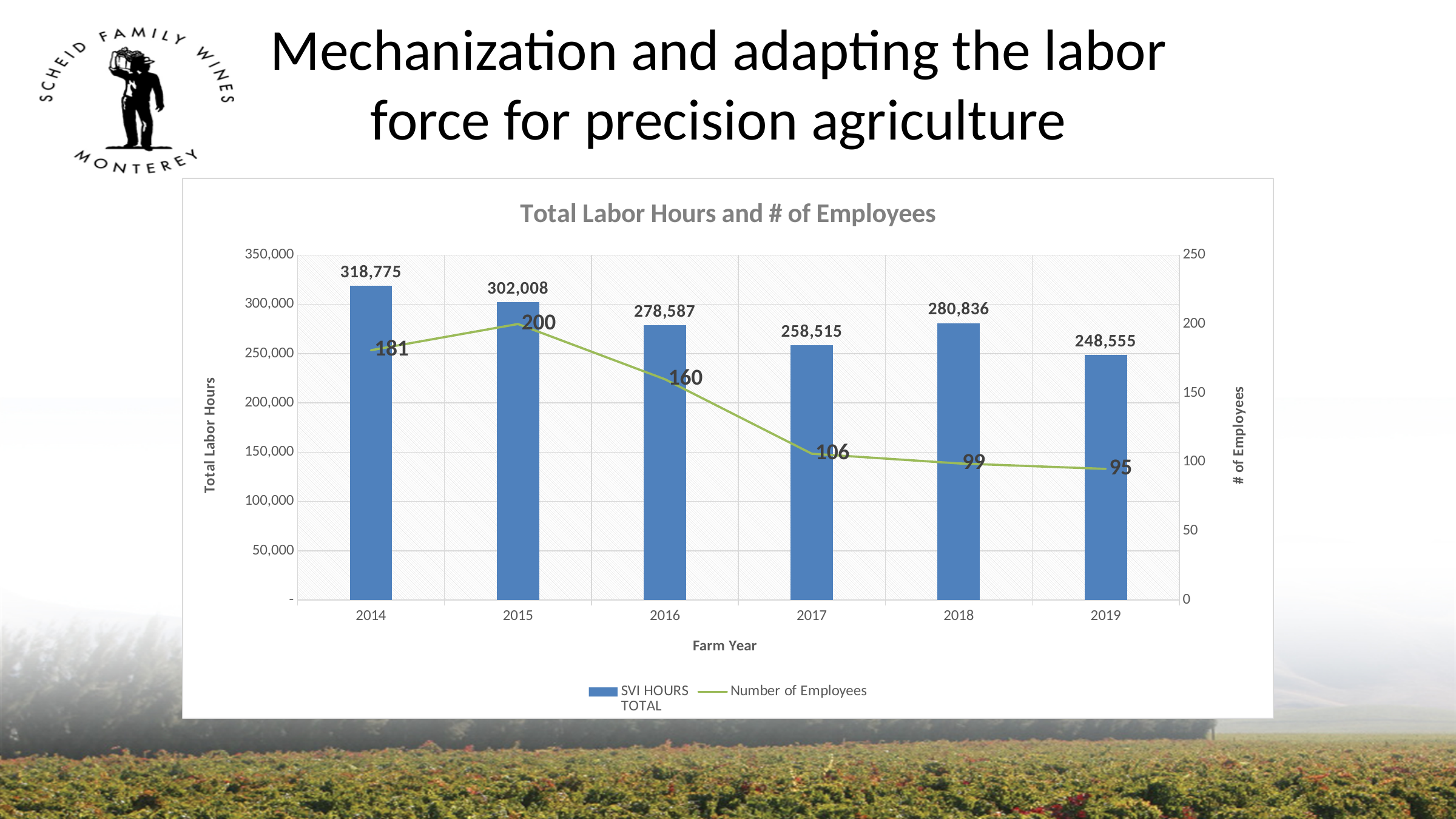

# Mechanization and adapting the labor force for precision agriculture

### Chart: Total Labor Hours and # of Employees

| Category | SVI HOURS
TOTAL | Number of Employees |
|---|---|---|
| 2014.0 | 318775.2461829998 | 181.0 |
| 2015.0 | 302007.6394509997 | 200.0 |
| 2016.0 | 278586.9929039997 | 160.0 |
| 2017.0 | 258515.4937969997 | 106.0 |
| 2018.0 | 280836.2436449997 | 99.0 |
| 2019.0 | 248554.8236279996 | 95.0 |